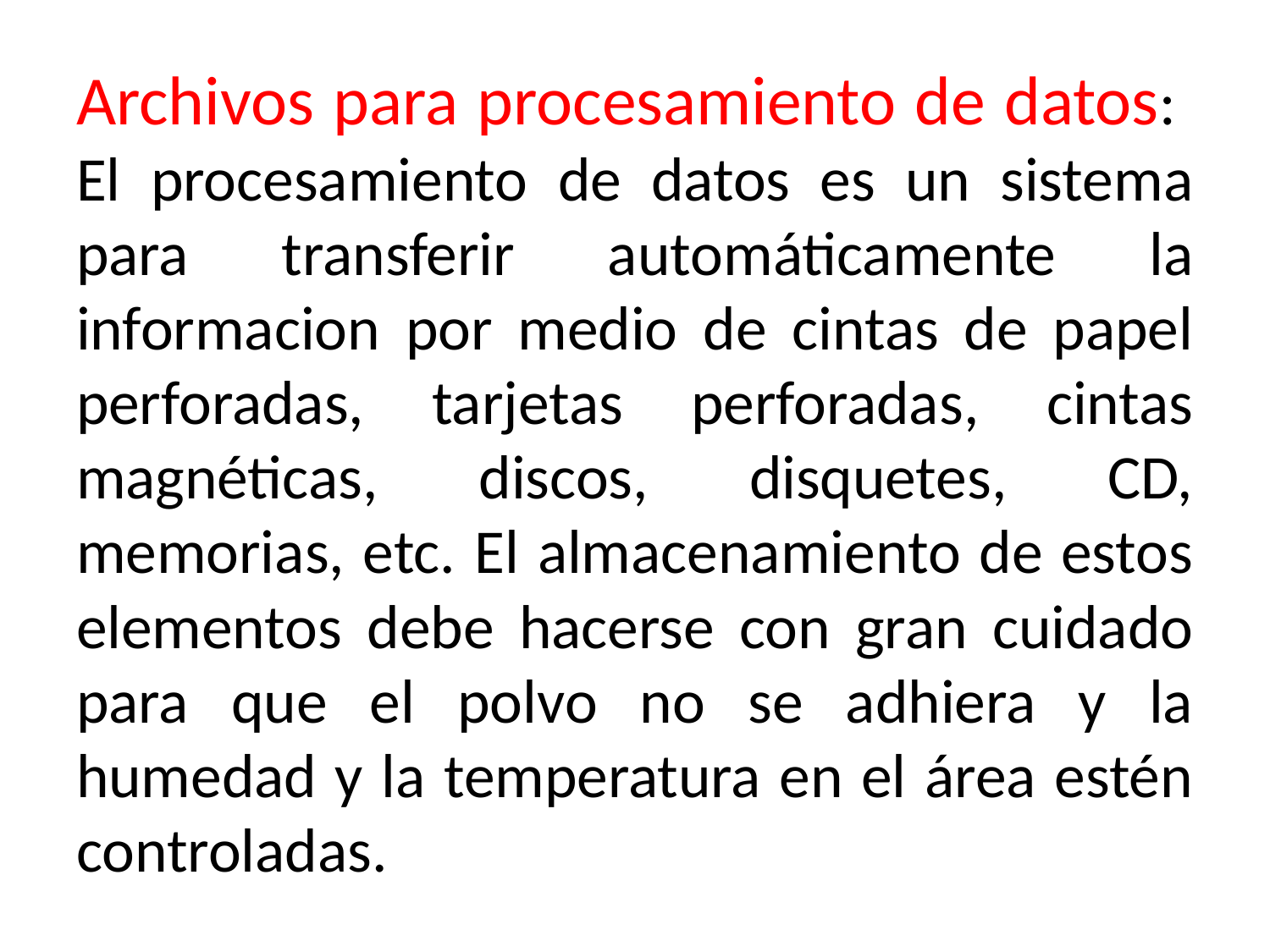

Archivos para procesamiento de datos:  El procesamiento de datos es un sistema para transferir automáticamente la informacion por medio de cintas de papel perforadas, tarjetas perforadas, cintas magnéticas, discos, disquetes, CD, memorias, etc. El almacenamiento de estos elementos debe hacerse con gran cuidado para que el polvo no se adhiera y la humedad y la temperatura en el área estén controladas.